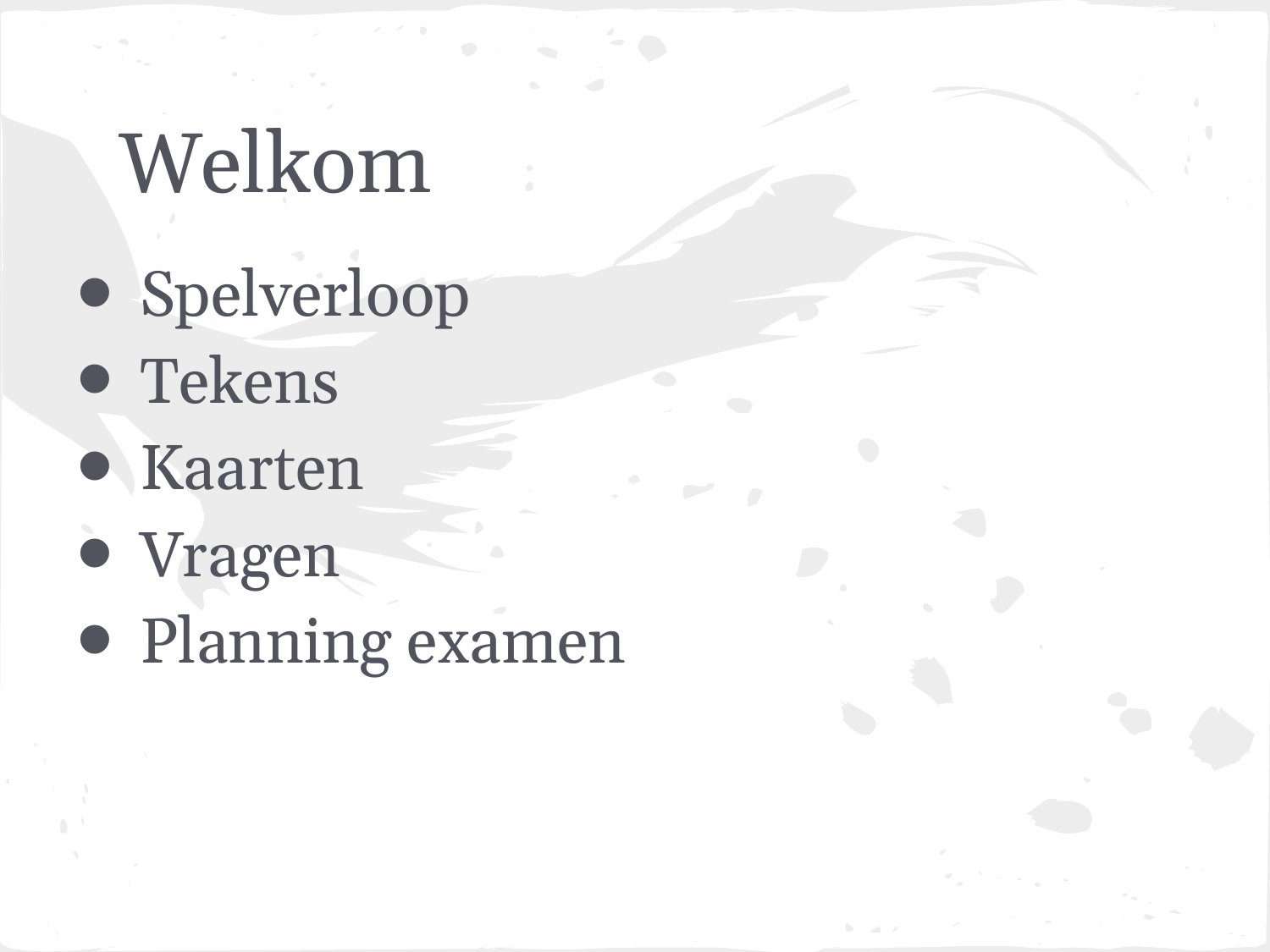

# Welkom
Spelverloop
Tekens
Kaarten
Vragen
Planning examen